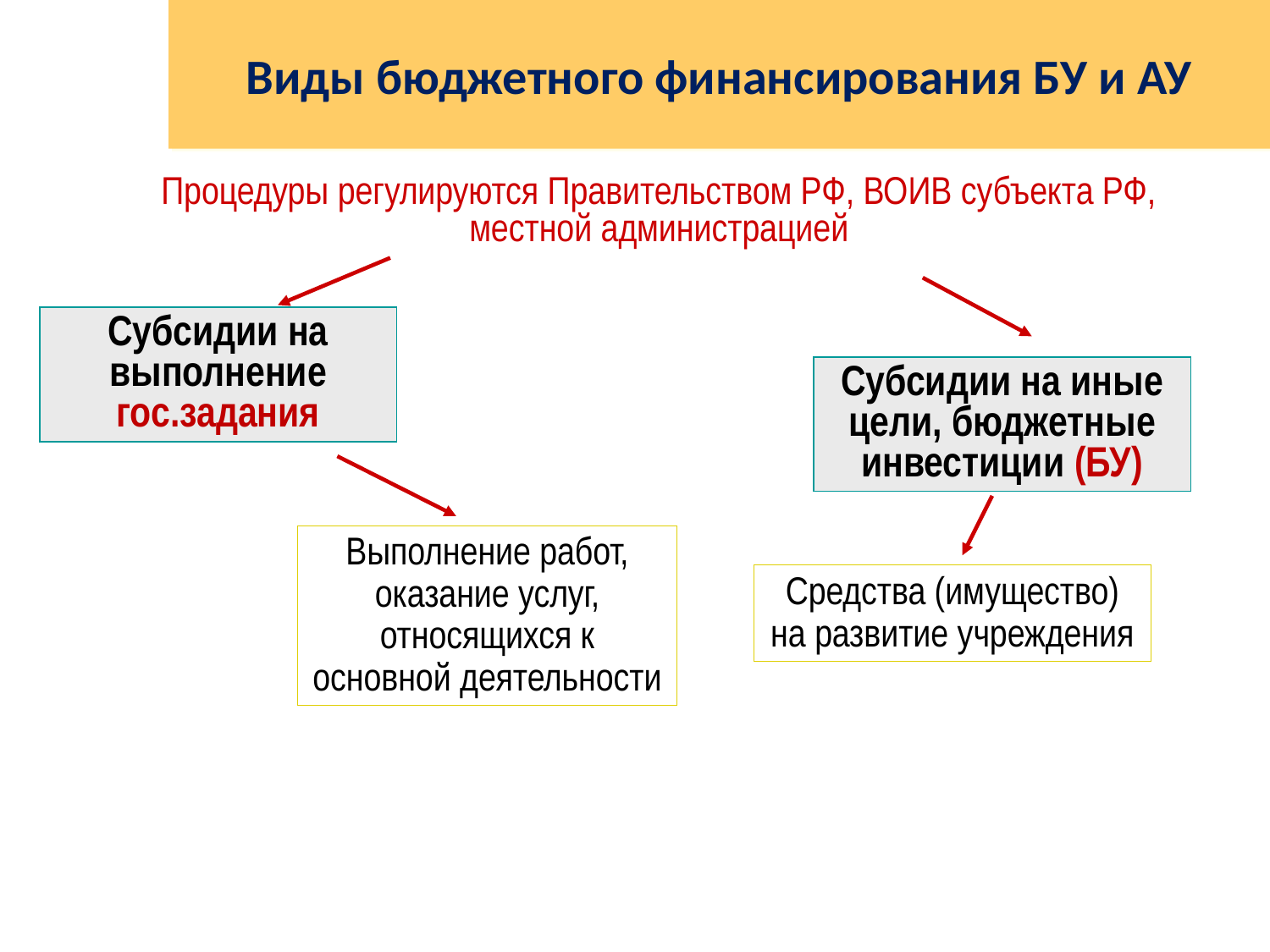

Виды бюджетного финансирования БУ и АУ
Процедуры регулируются Правительством РФ, ВОИВ субъекта РФ, местной администрацией

Субсидии на выполнение гос.задания
Субсидии на иные цели, бюджетные инвестиции (БУ)

Выполнение работ, оказание услуг, относящихся к основной деятельности
Средства (имущество) на развитие учреждения